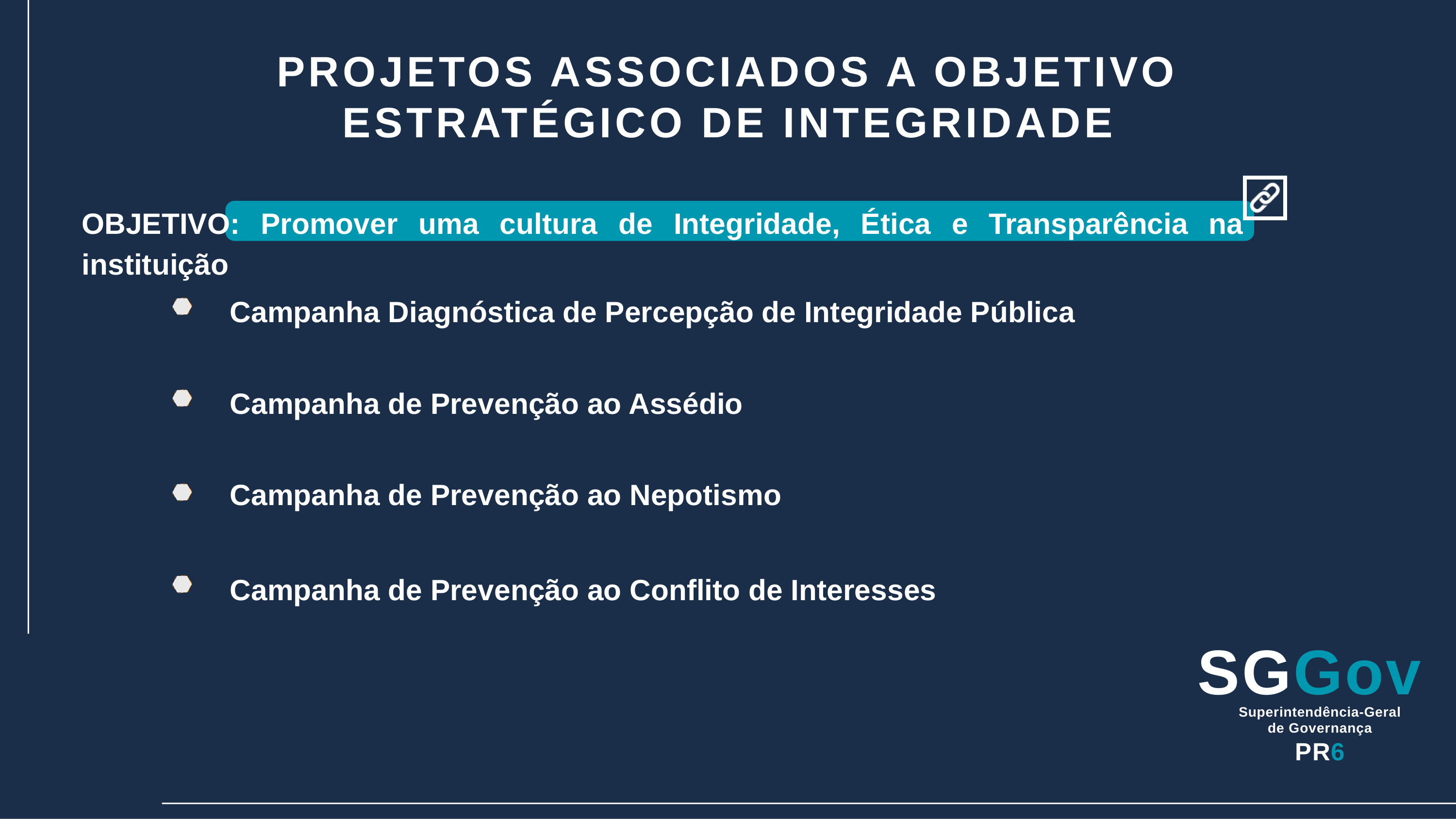

PROJETOS ASSOCIADOS A OBJETIVO ESTRATÉGICO DE INTEGRIDADE

OBJETIVO: Promover uma cultura de Integridade, Ética e Transparência na instituição

Campanha Diagnóstica de Percepção de Integridade Pública

Campanha de Prevenção ao Assédio

Campanha de Prevenção ao Nepotismo

Campanha de Prevenção ao Conflito de Interesses

SGGov
Superintendência-Geral
de Governança
PR6